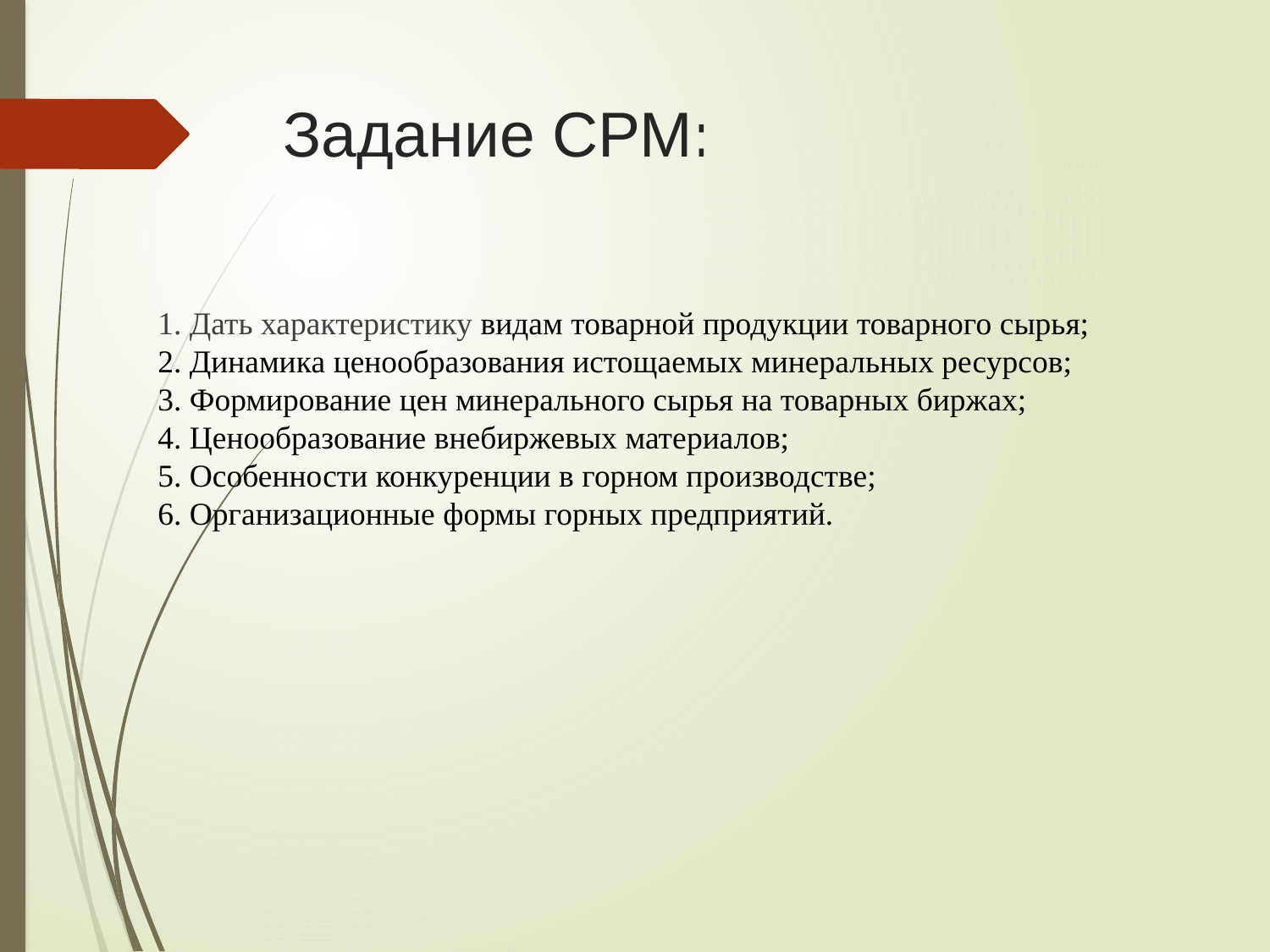

# Задание СРМ:
1. Дать характеристику видам товарной продукции товарного сырья;
2. Динамика ценообразования истощаемых минеральных ресурсов;
3. Формирование цен минерального сырья на товарных биржах;
4. Ценообразование внебиржевых материалов;
5. Особенности конкуренции в горном производстве;
6. Организационные формы горных предприятий.